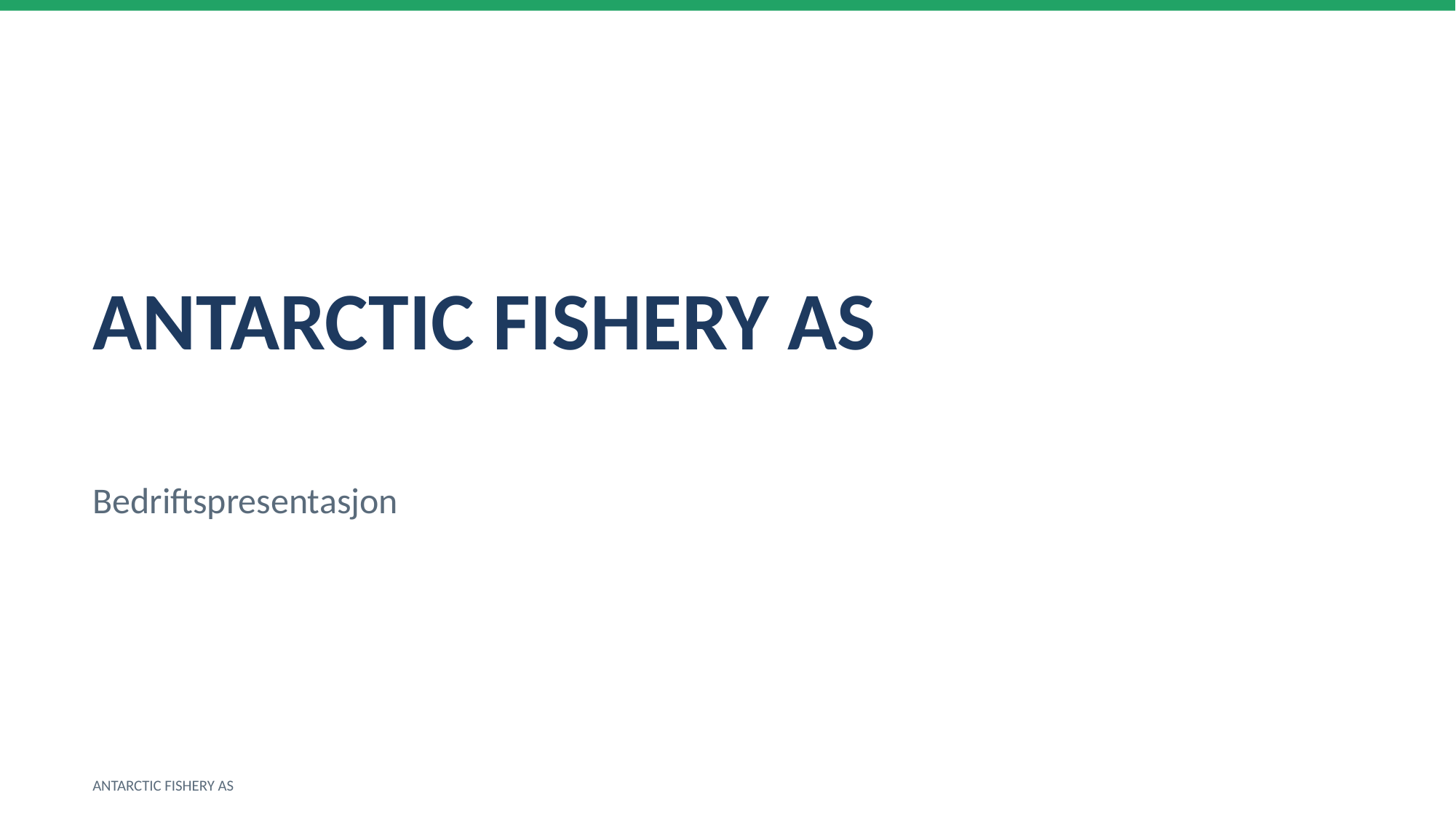

ANTARCTIC FISHERY AS
Bedriftspresentasjon
ANTARCTIC FISHERY AS